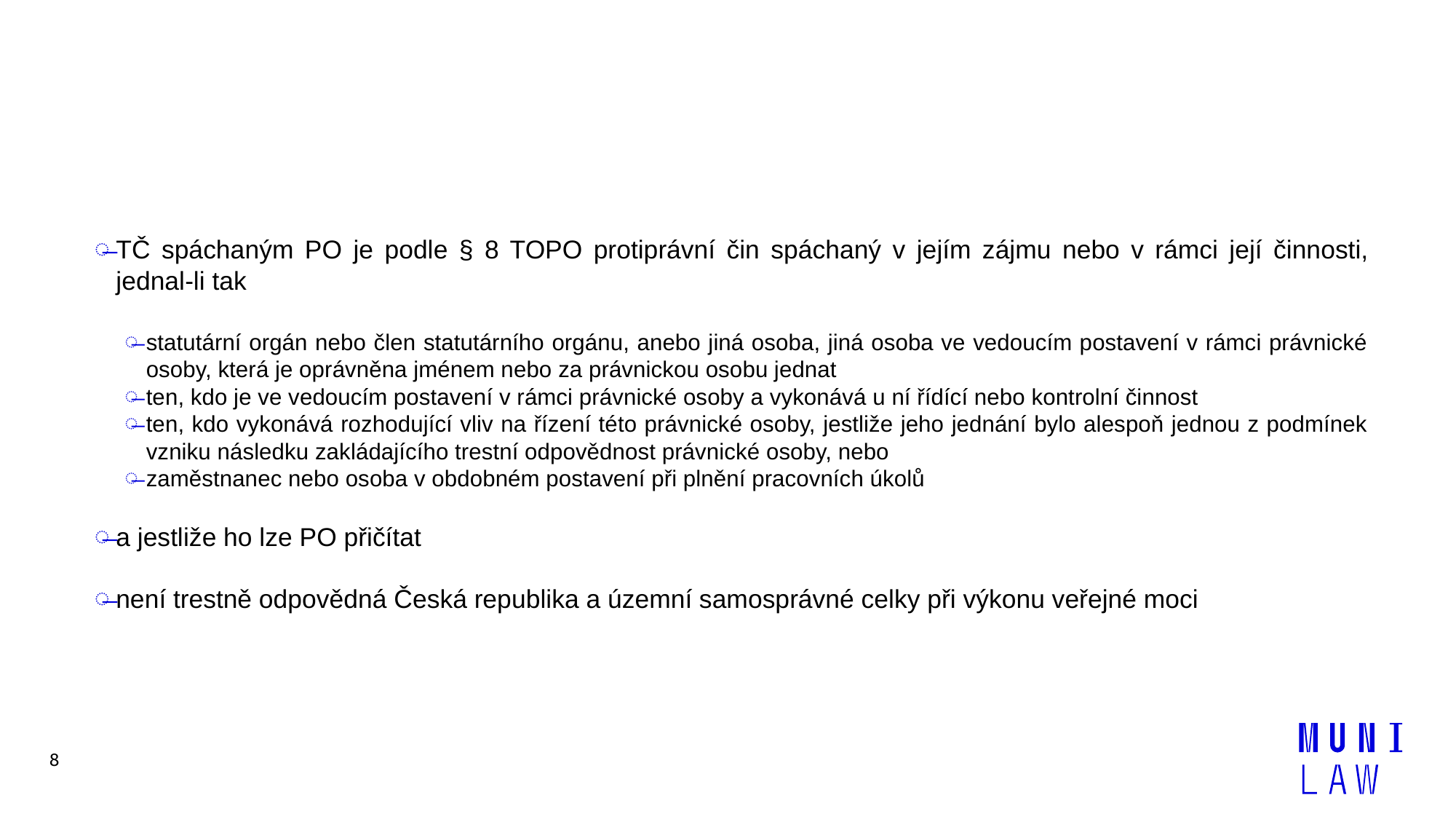

#

TČ spáchaným PO je podle § 8 TOPO protiprávní čin spáchaný v jejím zájmu nebo v rámci její činnosti, jednal-li tak

statutární orgán nebo člen statutárního orgánu, anebo jiná osoba, jiná osoba ve vedoucím postavení v rámci právnické osoby, která je oprávněna jménem nebo za právnickou osobu jednat
ten, kdo je ve vedoucím postavení v rámci právnické osoby a vykonává u ní řídící nebo kontrolní činnost
ten, kdo vykonává rozhodující vliv na řízení této právnické osoby, jestliže jeho jednání bylo alespoň jednou z podmínek vzniku následku zakládajícího trestní odpovědnost právnické osoby, nebo
zaměstnanec nebo osoba v obdobném postavení při plnění pracovních úkolů

a jestliže ho lze PO přičítat

není trestně odpovědná Česká republika a územní samosprávné celky při výkonu veřejné moci

8